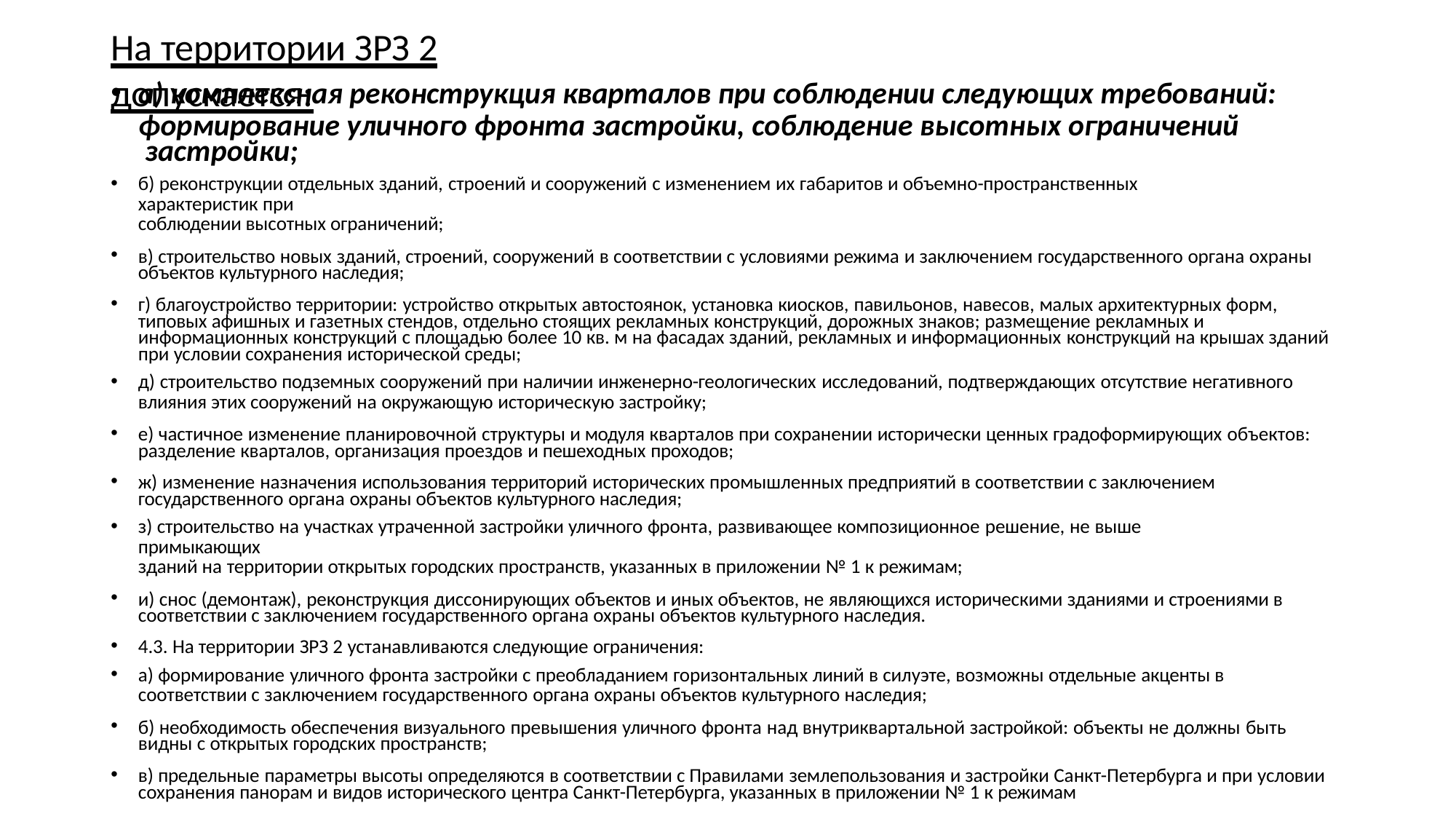

# На территории ЗРЗ 2 допускается:
а) комплексная реконструкция кварталов при соблюдении следующих требований:
формирование уличного фронта застройки, соблюдение высотных ограничений  застройки;
б) реконструкции отдельных зданий, строений и сооружений с изменением их габаритов и объемно-пространственных характеристик при
соблюдении высотных ограничений;
в) строительство новых зданий, строений, сооружений в соответствии с условиями режима и заключением государственного органа охраны  объектов культурного наследия;
г) благоустройство территории: устройство открытых автостоянок, установка киосков, павильонов, навесов, малых архитектурных форм,  типовых афишных и газетных стендов, отдельно стоящих рекламных конструкций, дорожных знаков; размещение рекламных и
информационных конструкций с площадью более 10 кв. м на фасадах зданий, рекламных и информационных конструкций на крышах зданий  при условии сохранения исторической среды;
д) строительство подземных сооружений при наличии инженерно-геологических исследований, подтверждающих отсутствие негативного
влияния этих сооружений на окружающую историческую застройку;
е) частичное изменение планировочной структуры и модуля кварталов при сохранении исторически ценных градоформирующих объектов:  разделение кварталов, организация проездов и пешеходных проходов;
ж) изменение назначения использования территорий исторических промышленных предприятий в соответствии с заключением  государственного органа охраны объектов культурного наследия;
з) строительство на участках утраченной застройки уличного фронта, развивающее композиционное решение, не выше примыкающих
зданий на территории открытых городских пространств, указанных в приложении № 1 к режимам;
и) снос (демонтаж), реконструкция диссонирующих объектов и иных объектов, не являющихся историческими зданиями и строениями в  соответствии с заключением государственного органа охраны объектов культурного наследия.
4.3. На территории ЗРЗ 2 устанавливаются следующие ограничения:
а) формирование уличного фронта застройки с преобладанием горизонтальных линий в силуэте, возможны отдельные акценты в
соответствии с заключением государственного органа охраны объектов культурного наследия;
б) необходимость обеспечения визуального превышения уличного фронта над внутриквартальной застройкой: объекты не должны быть  видны с открытых городских пространств;
в) предельные параметры высоты определяются в соответствии с Правилами землепользования и застройки Санкт-Петербурга и при условии  сохранения панорам и видов исторического центра Санкт-Петербурга, указанных в приложении № 1 к режимам